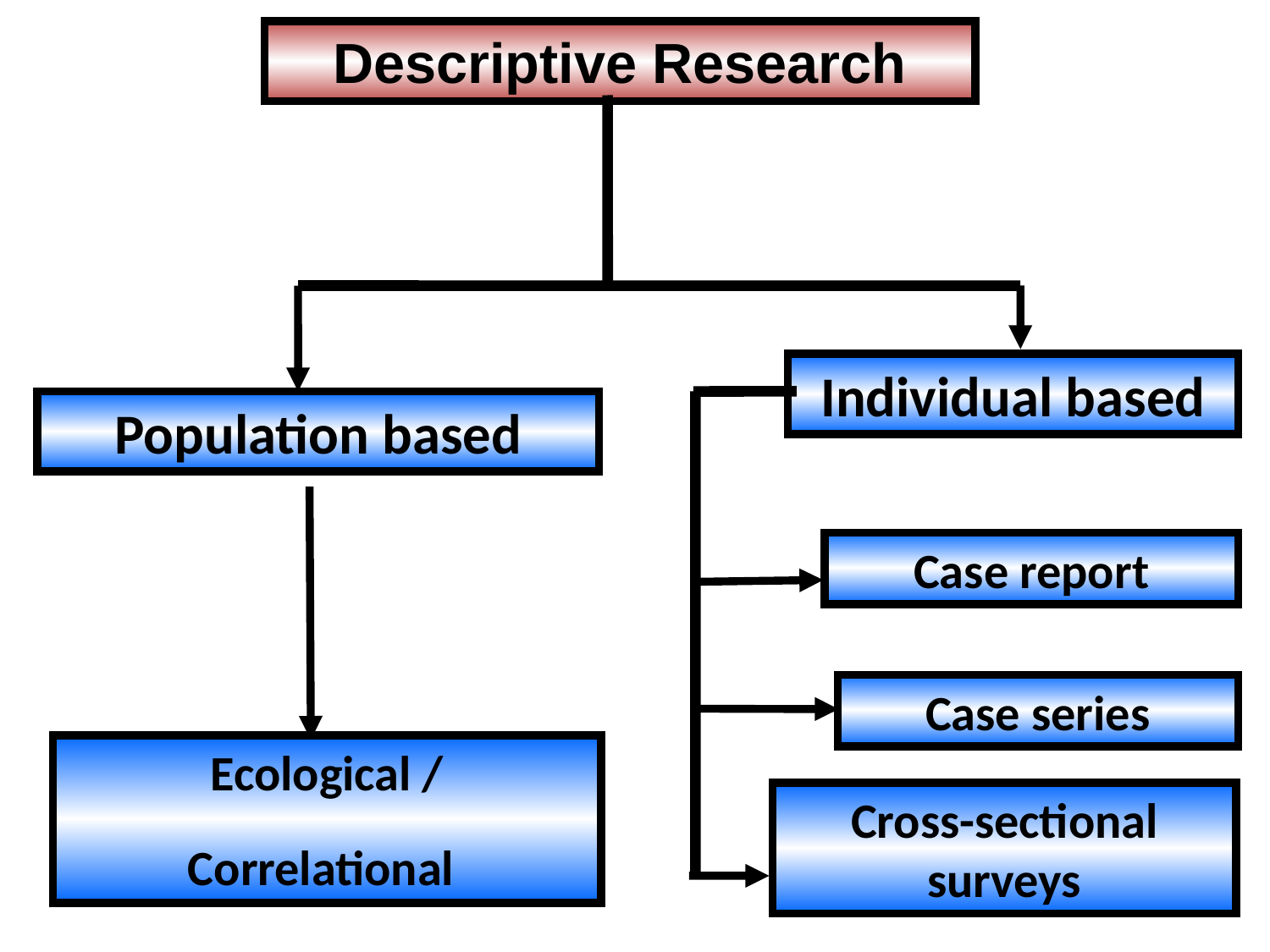

Descriptive Research

Individual based
Population based

Case report

Case series

Ecological /
Correlational
Cross-sectional surveys